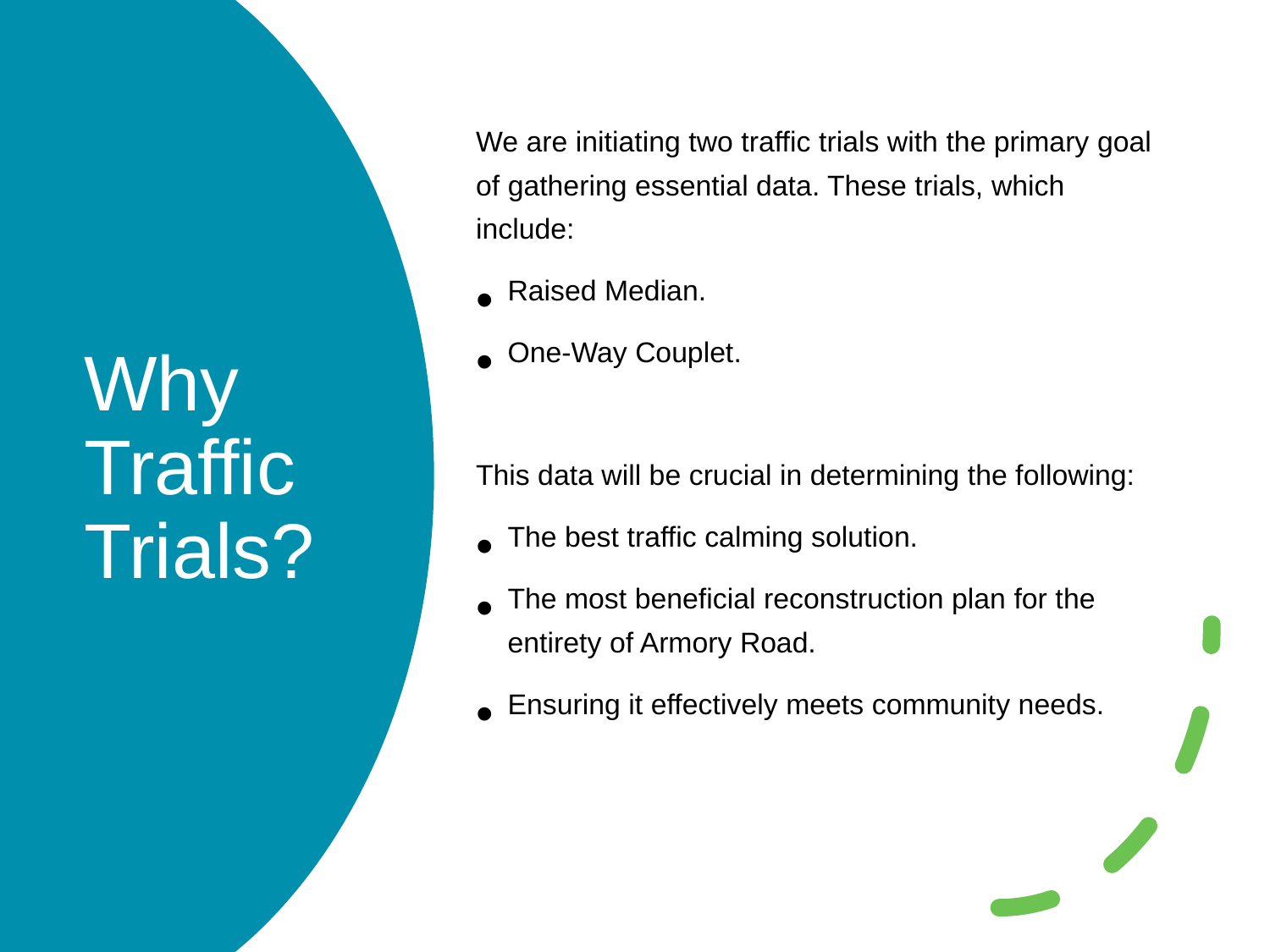

We are initiating two traffic trials with the primary goal of gathering essential data. These trials, which include:
Raised Median.
One-Way Couplet.

This data will be crucial in determining the following:
The best traffic calming solution.
The most beneficial reconstruction plan for the entirety of Armory Road.
Ensuring it effectively meets community needs.

# Why Traffic Trials?